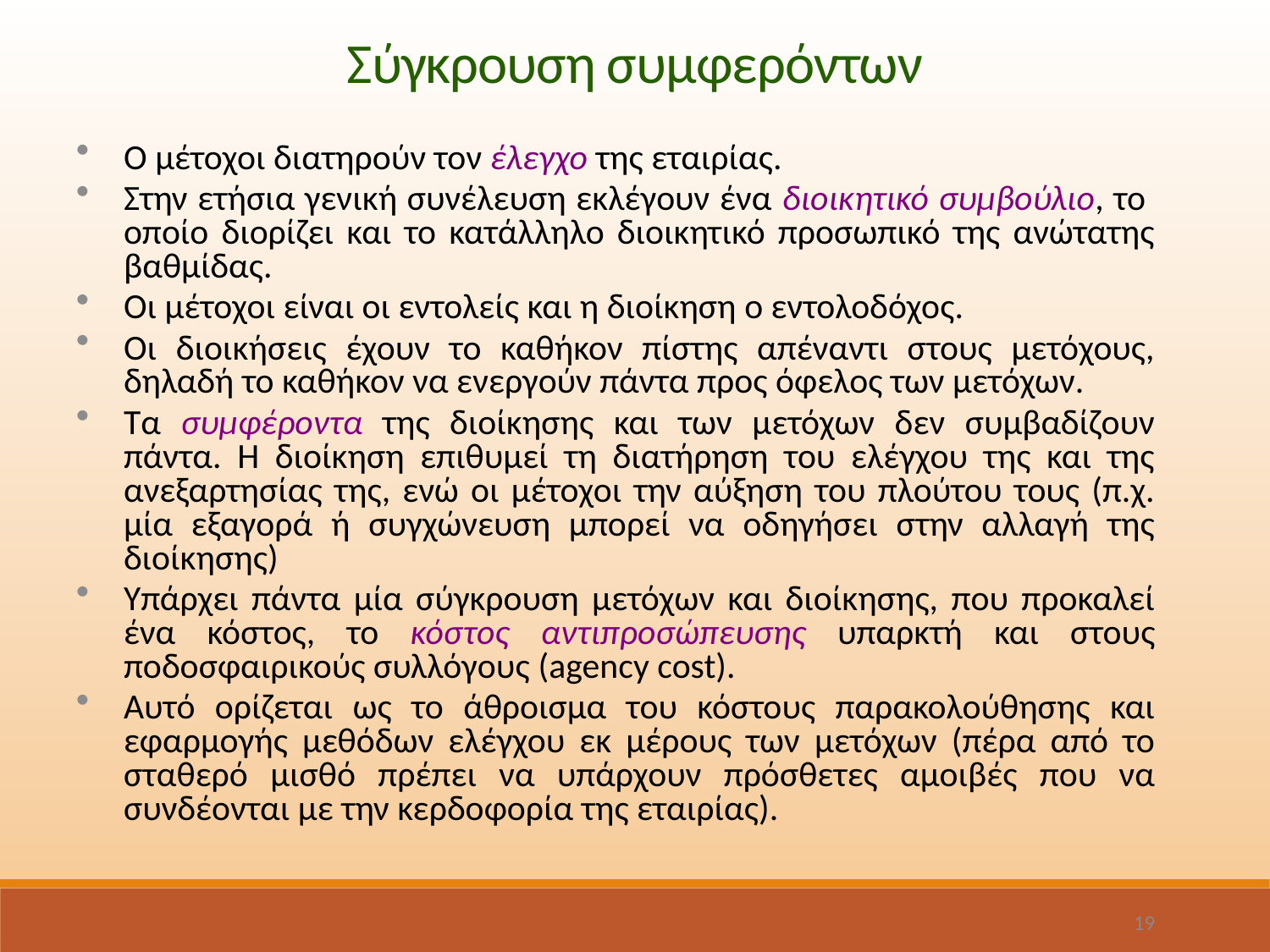

Σύγκρουση συμφερόντων
Ο μέτοχοι διατηρούν τον έλεγχο της εταιρίας.
Στην ετήσια γενική συνέλευση εκλέγουν ένα διοικητικό συμβούλιο, το  οποίο διορίζει και το κατάλληλο διοικητικό προσωπικό της ανώτατης βαθμίδας.
Οι μέτοχοι είναι οι εντολείς και η διοίκηση ο εντολοδόχος.
Οι διοικήσεις έχουν το καθήκον πίστης απέναντι στους μετόχους, δηλαδή το καθήκον να ενεργούν πάντα προς όφελος των μετόχων.
Τα συμφέροντα της διοίκησης και των μετόχων δεν συμβαδίζουν πάντα. Η διοίκηση επιθυμεί τη διατήρηση του ελέγχου της και της ανεξαρτησίας της, ενώ οι μέτοχοι την αύξηση του πλούτου τους (π.χ. μία εξαγορά ή συγχώνευση μπορεί να οδηγήσει στην αλλαγή της διοίκησης)
Υπάρχει πάντα μία σύγκρουση μετόχων και διοίκησης, που προκαλεί ένα κόστος, το κόστος αντιπροσώπευσης υπαρκτή και στους ποδοσφαιρικούς συλλόγους (agency cost).
Αυτό ορίζεται ως το άθροισμα του κόστους παρακολούθησης και εφαρμογής μεθόδων ελέγχου εκ μέρους των μετόχων (πέρα από το σταθερό μισθό πρέπει να υπάρχουν πρόσθετες αμοιβές που να συνδέονται με την κερδοφορία της εταιρίας).

19